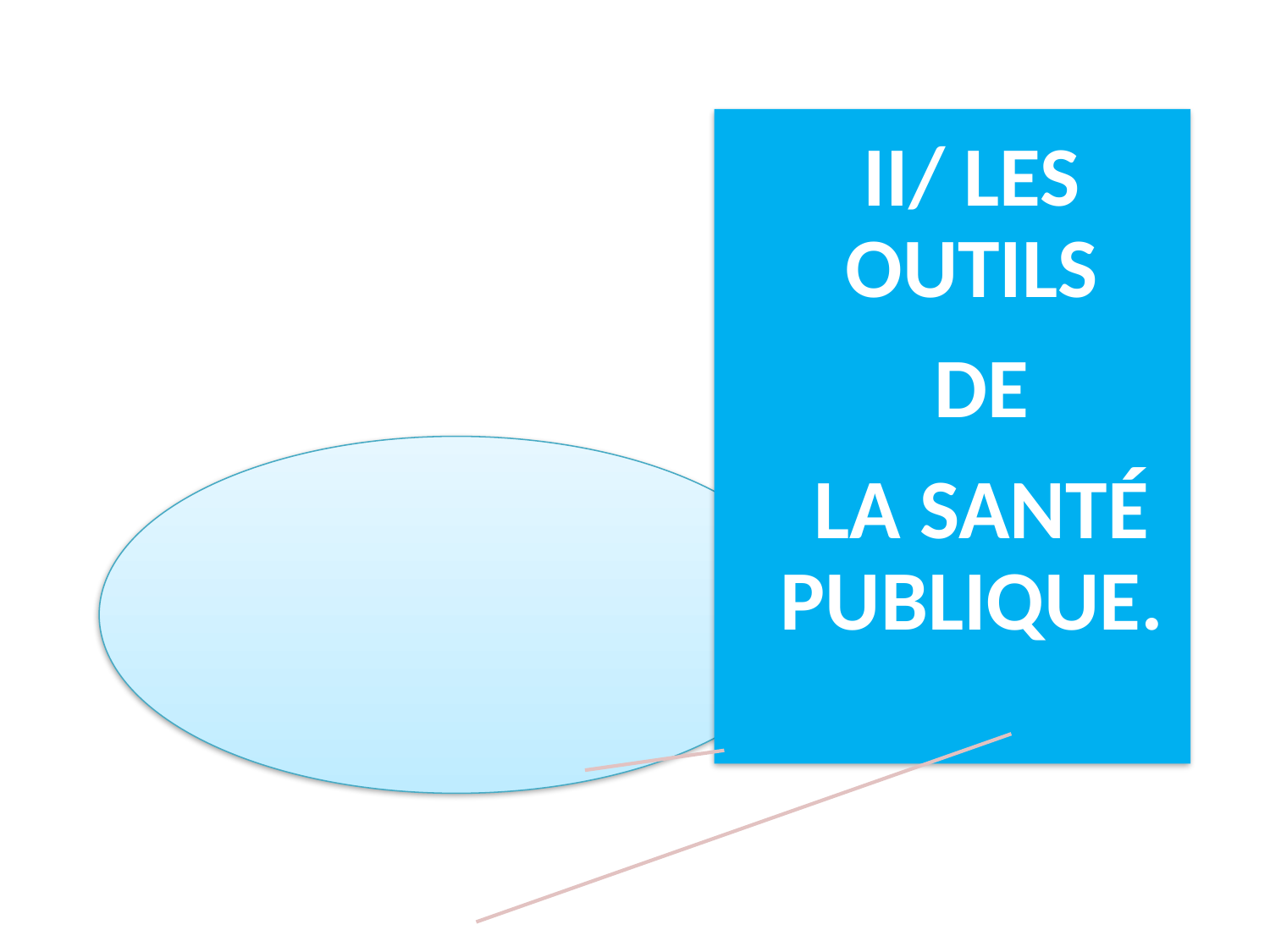

II/ LES OUTILS
 DE
 LA SANTÉ PUBLIQUE.